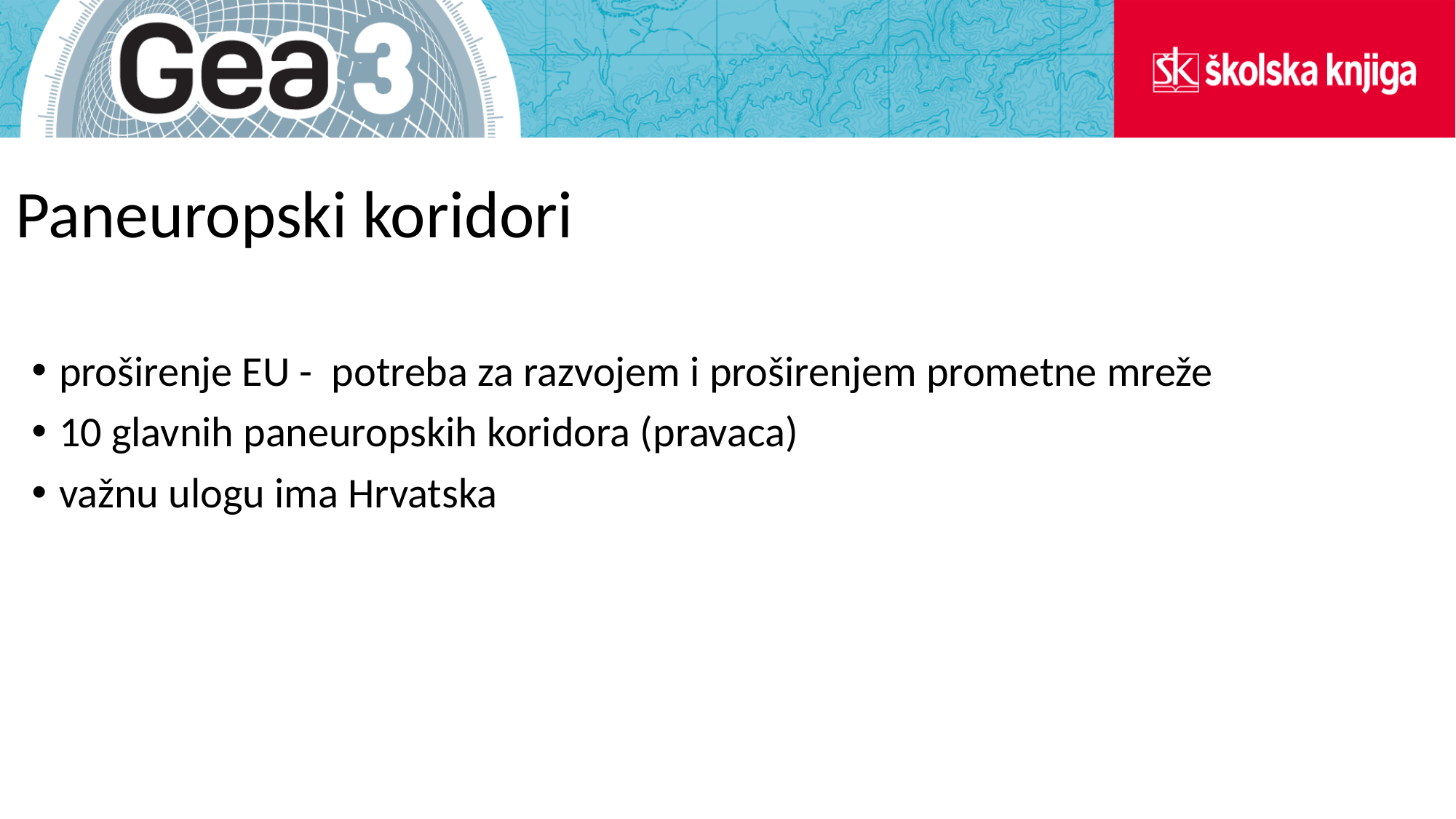

# Paneuropski koridori
proširenje EU -  potreba za razvojem i proširenjem prometne mreže
10 glavnih paneuropskih koridora (pravaca)
važnu ulogu ima Hrvatska